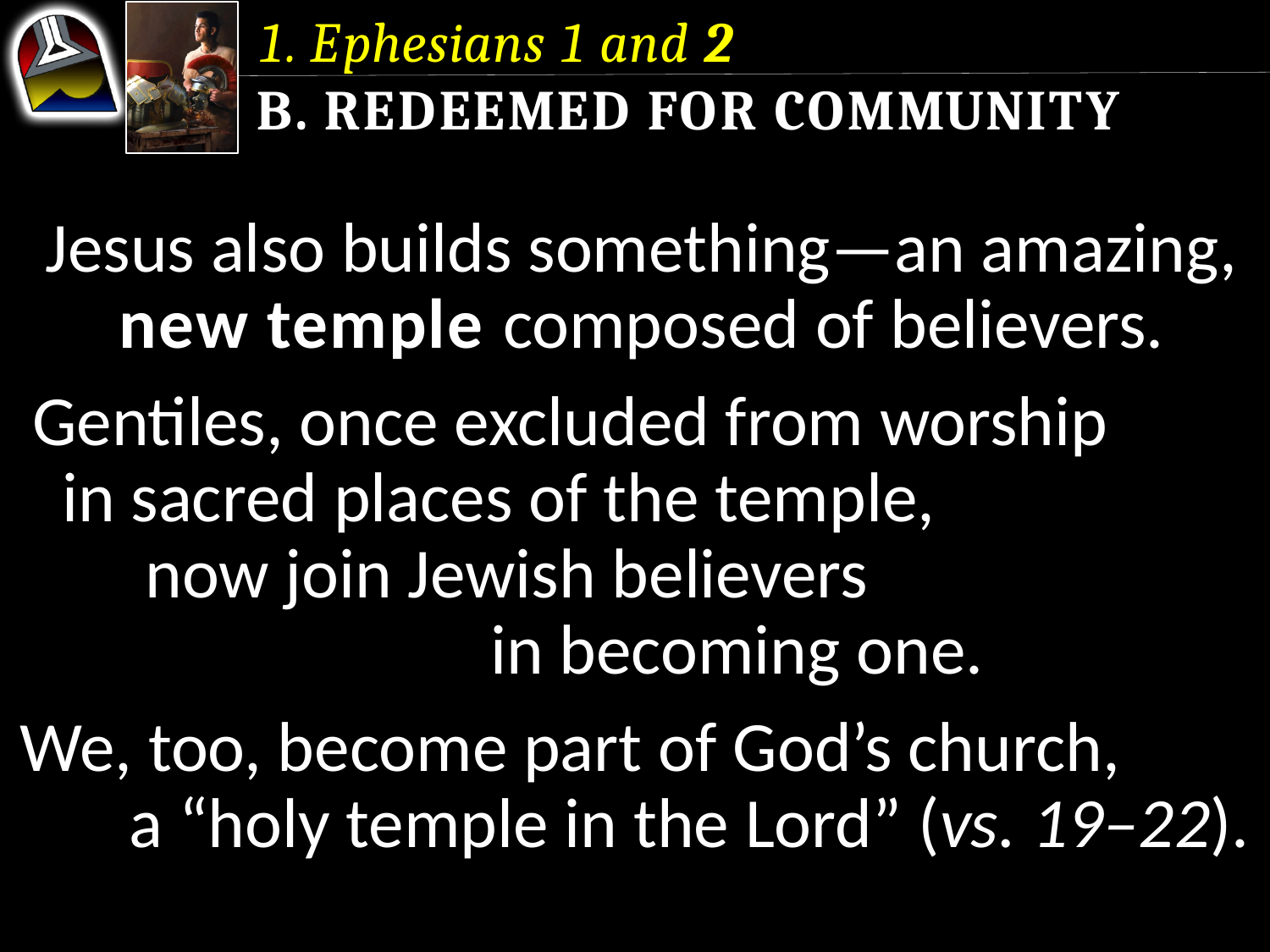

1. Ephesians 1 and 2
b. Redeemed for Community
Jesus also builds something—an amazing, new temple composed of believers.
 Gentiles, once excluded from worship              in sacred places of the temple,                              now join Jewish believers                                      in becoming one.
We, too, become part of God’s church,                a “holy temple in the Lord” (vs. 19–22).